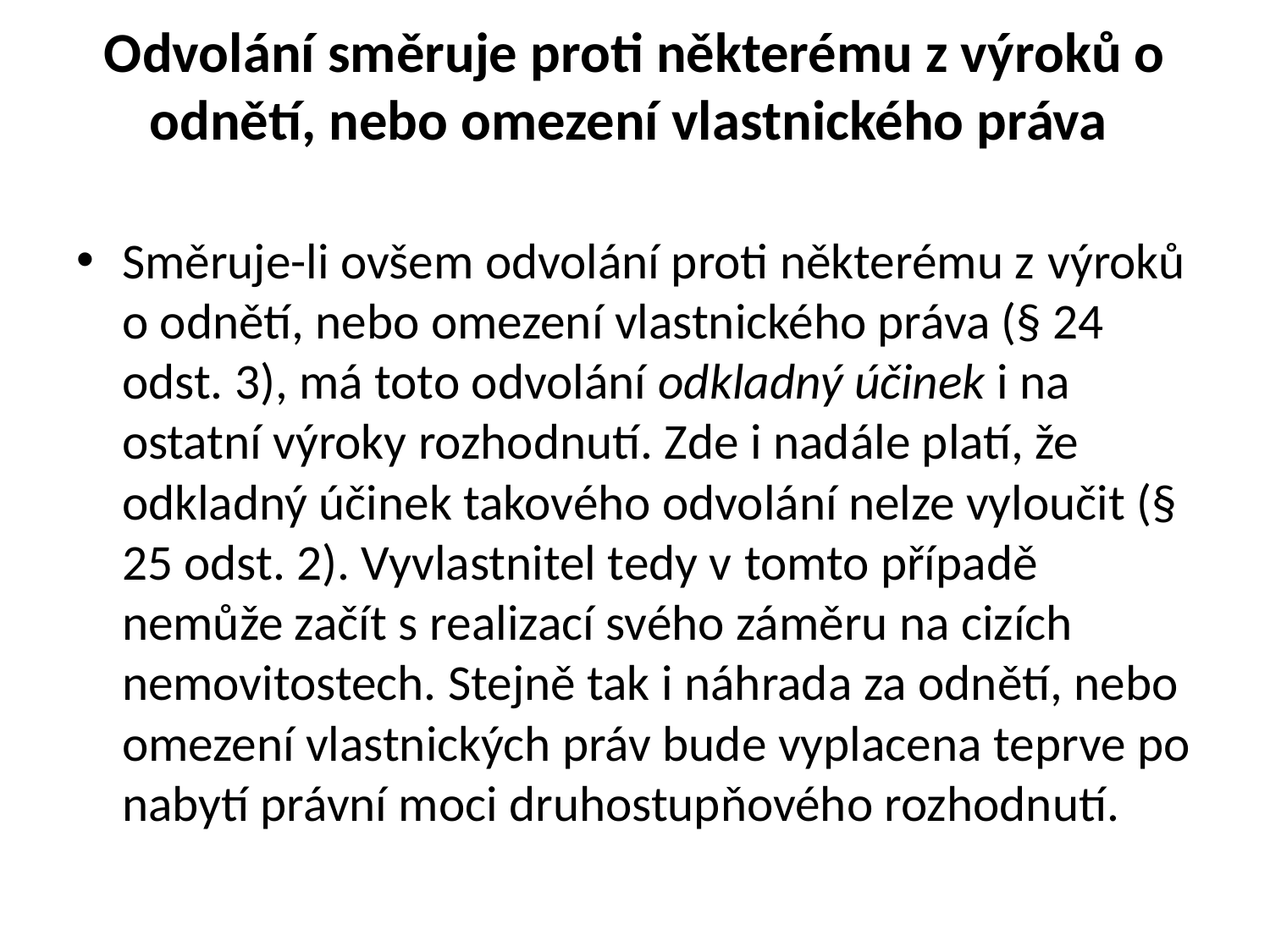

# Odvolání směruje proti některému z výroků o odnětí, nebo omezení vlastnického práva
Směruje-li ovšem odvolání proti některému z výroků o odnětí, nebo omezení vlastnického práva (§ 24 odst. 3), má toto odvolání odkladný účinek i na ostatní výroky rozhodnutí. Zde i nadále platí, že odkladný účinek takového odvolání nelze vyloučit (§ 25 odst. 2). Vyvlastnitel tedy v tomto případě nemůže začít s realizací svého záměru na cizích nemovitostech. Stejně tak i náhrada za odnětí, nebo omezení vlastnických práv bude vyplacena teprve po nabytí právní moci druhostupňového rozhodnutí.